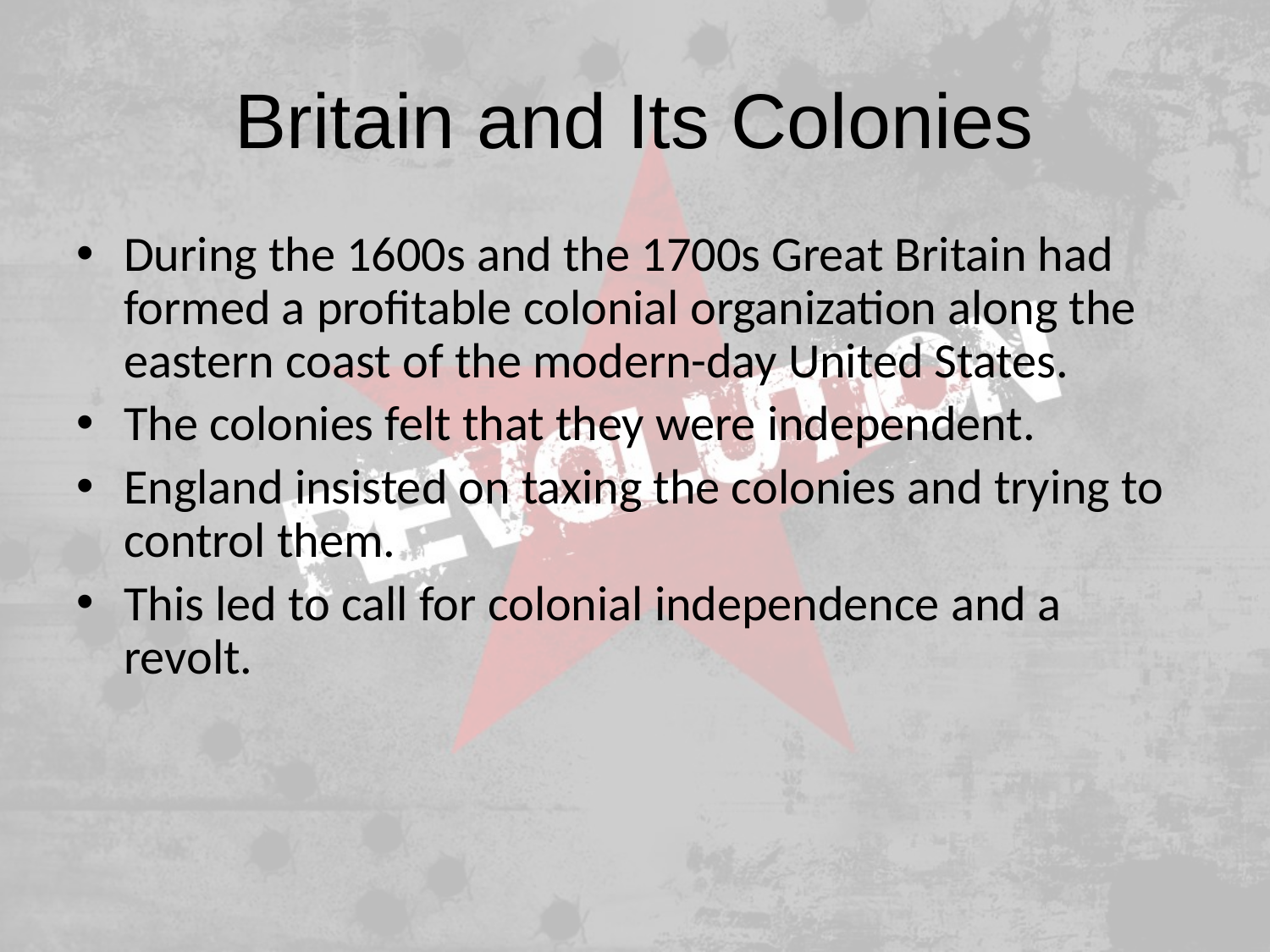

# Britain and Its Colonies
During the 1600s and the 1700s Great Britain had formed a profitable colonial organization along the eastern coast of the modern-day United States.
The colonies felt that they were independent.
England insisted on taxing the colonies and trying to control them.
This led to call for colonial independence and a revolt.